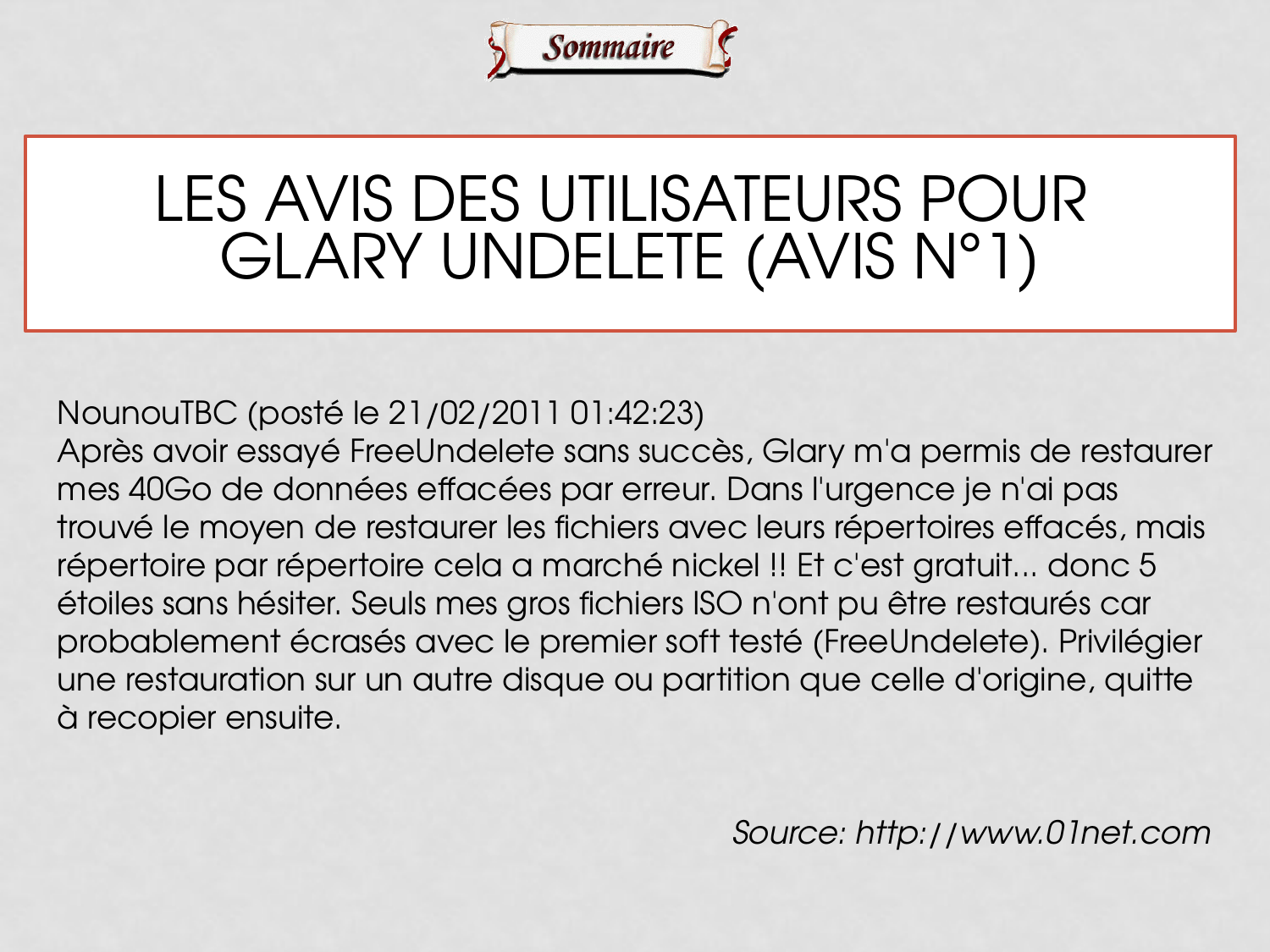

Les avis des utilisateurs pour
Glary Undelete (avis n°1)
NounouTBC (posté le 21/02/2011 01:42:23)
Après avoir essayé FreeUndelete sans succès, Glary m'a permis de restaurer mes 40Go de données effacées par erreur. Dans l'urgence je n'ai pas trouvé le moyen de restaurer les fichiers avec leurs répertoires effacés, mais répertoire par répertoire cela a marché nickel !! Et c'est gratuit... donc 5 étoiles sans hésiter. Seuls mes gros fichiers ISO n'ont pu être restaurés car probablement écrasés avec le premier soft testé (FreeUndelete). Privilégier une restauration sur un autre disque ou partition que celle d'origine, quitte à recopier ensuite.
Source: http://www.01net.com